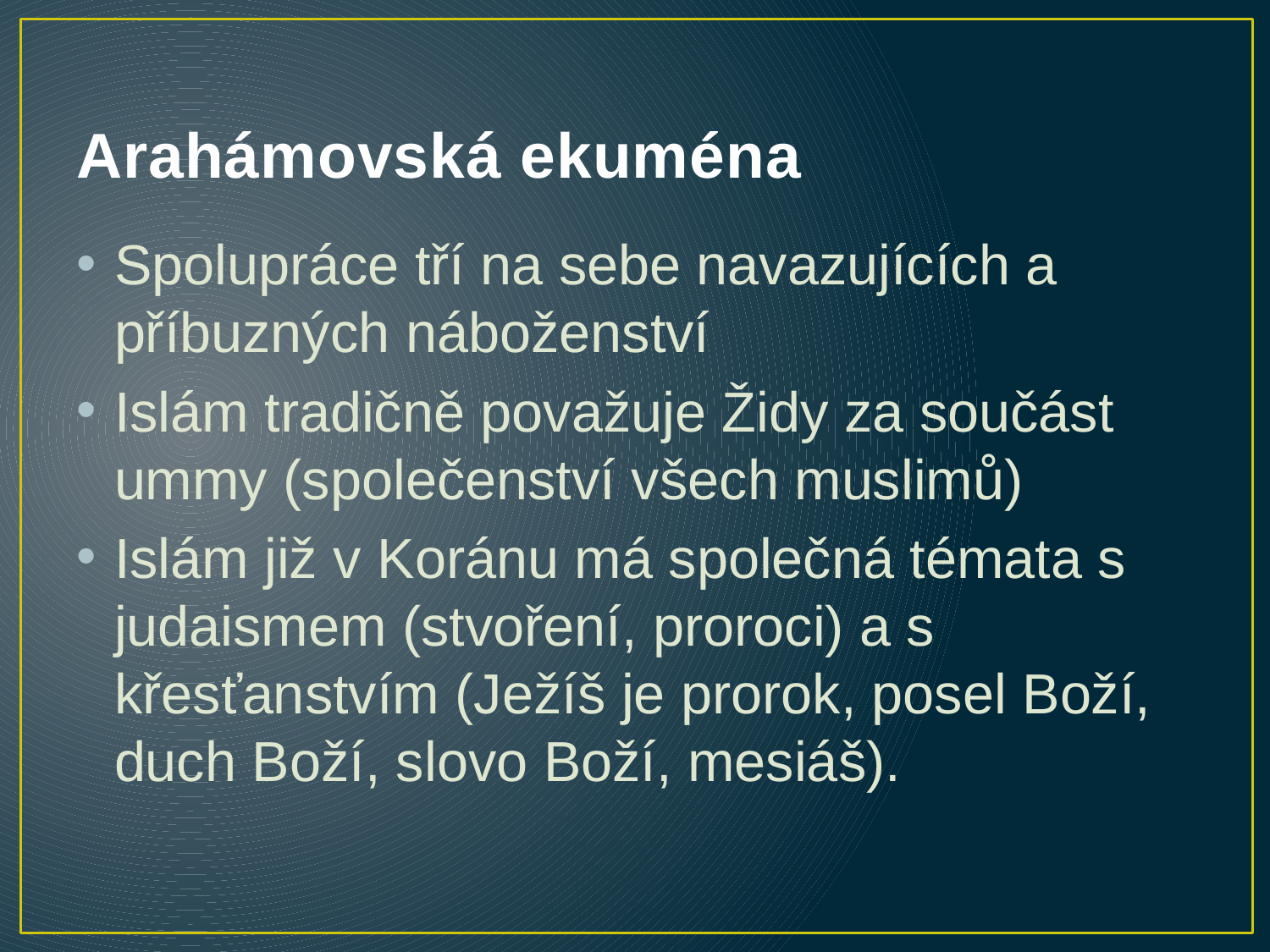

# Arahámovská ekuména
Spolupráce tří na sebe navazujících a příbuzných náboženství
Islám tradičně považuje Židy za součást ummy (společenství všech muslimů)
Islám již v Koránu má společná témata s judaismem (stvoření, proroci) a s křesťanstvím (Ježíš je prorok, posel Boží, duch Boží, slovo Boží, mesiáš).